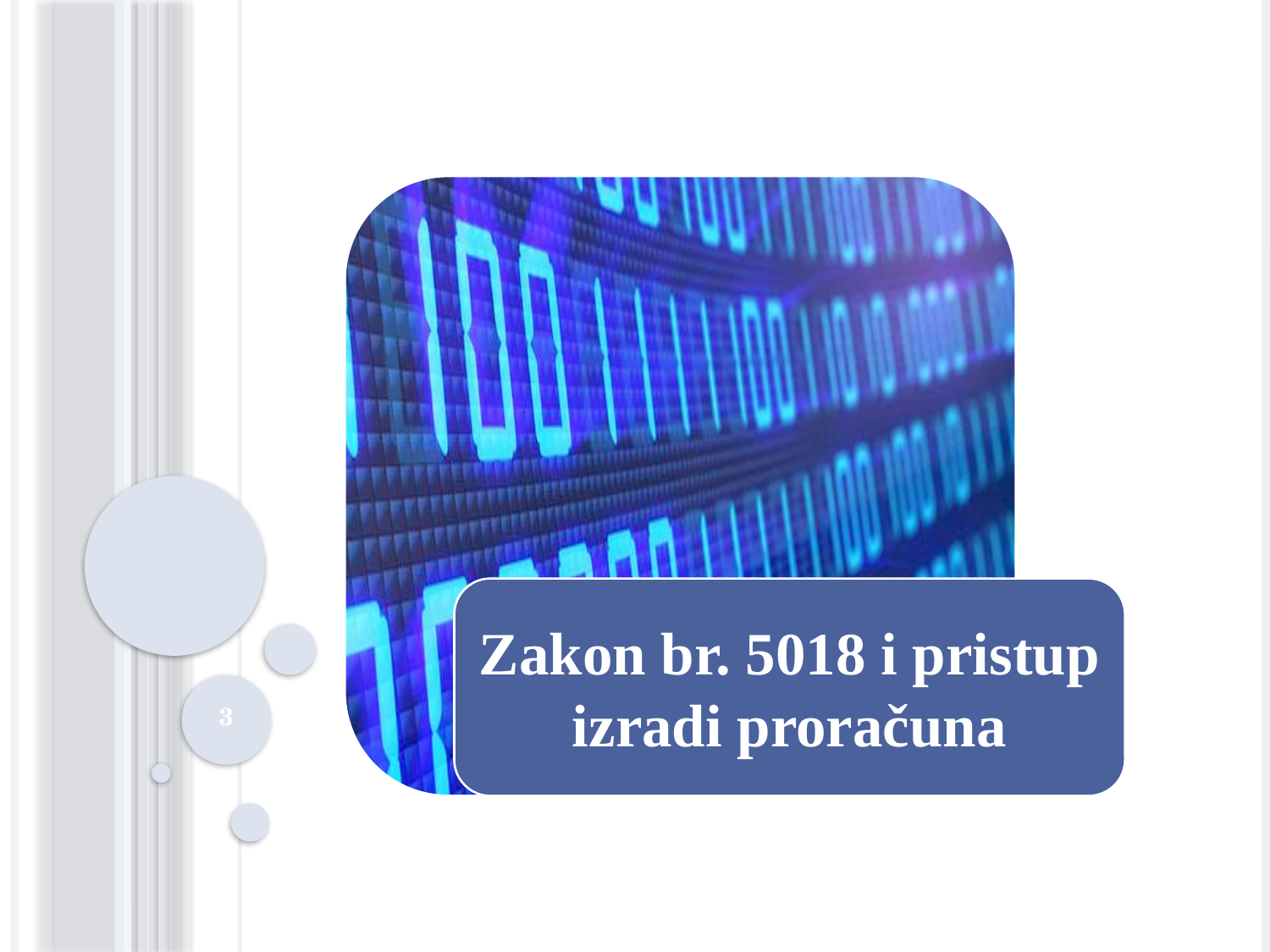

Zakon br. 5018 i pristup izradi proračuna
3